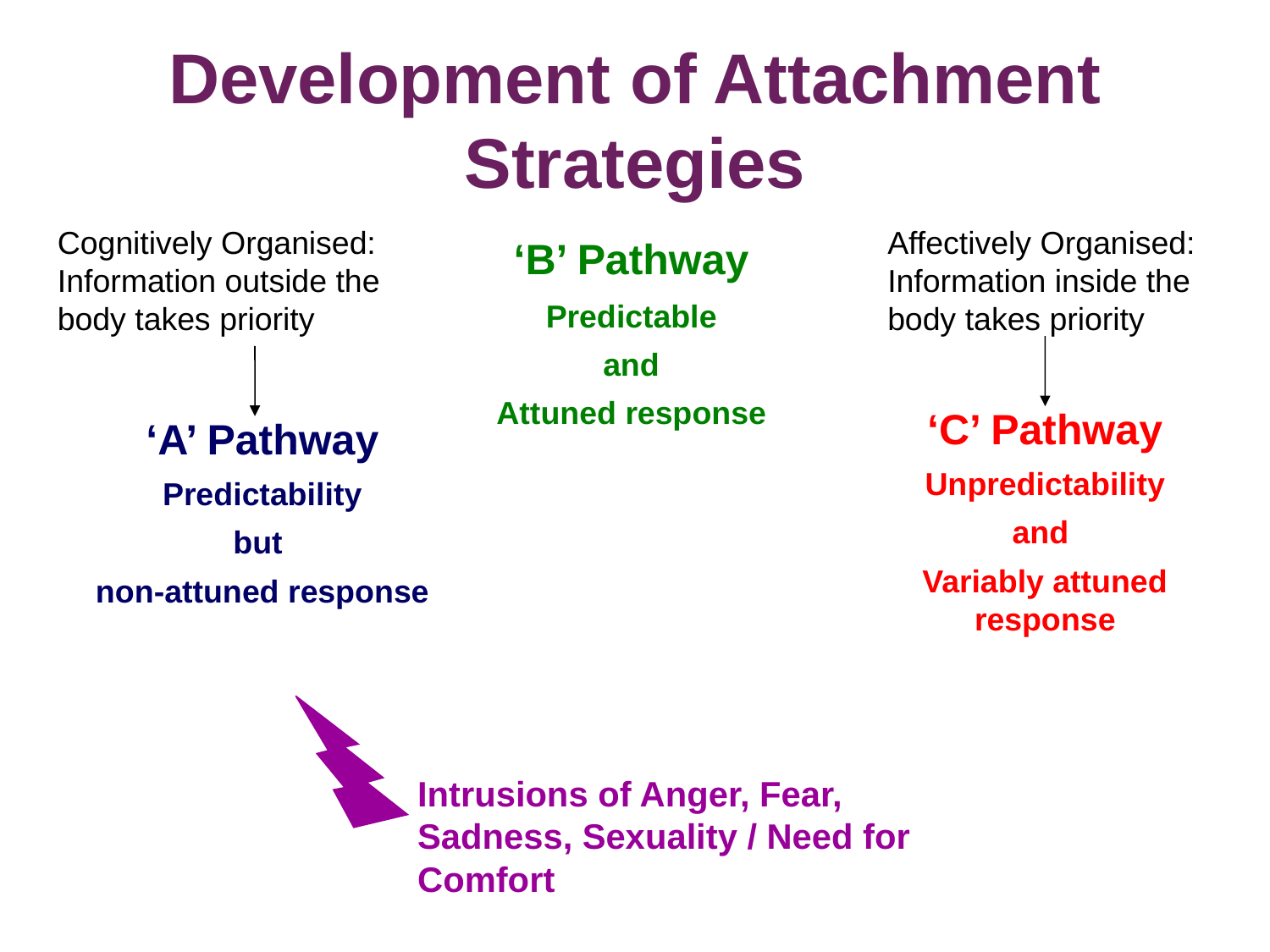

Development of Attachment Strategies
Cognitively Organised: Information outside the body takes priority
Affectively Organised: Information inside the body takes priority
‘B’ Pathway

Predictable

and

Attuned response

‘C’ Pathway
Unpredictability
and
Variably attuned response
‘A’ Pathway
Predictability
but
non-attuned response

Intrusions of Anger, Fear, Sadness, Sexuality / Need for Comfort